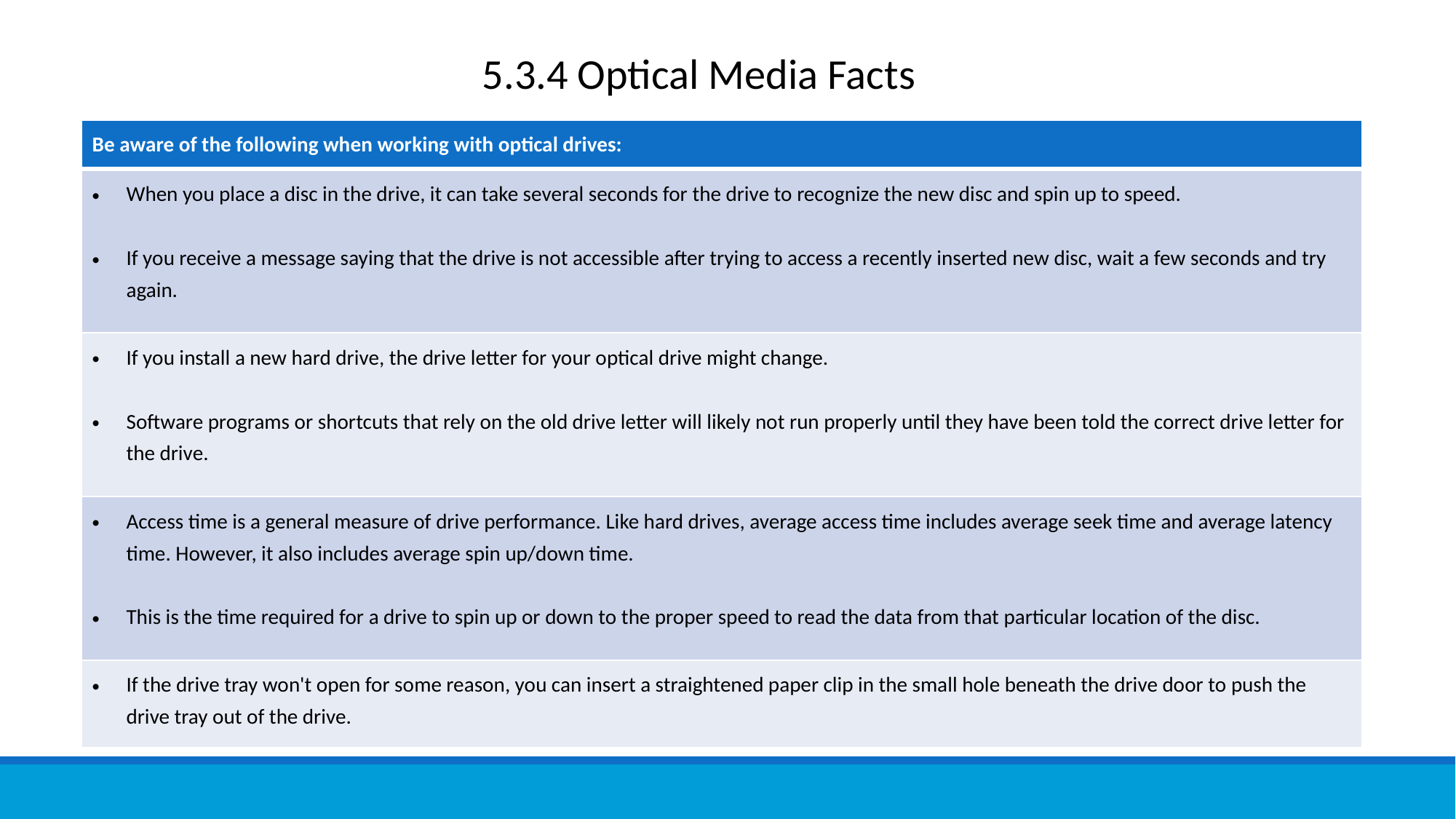

5.3.4 Optical Media Facts
| Be aware of the following when working with optical drives: |
| --- |
| When you place a disc in the drive, it can take several seconds for the drive to recognize the new disc and spin up to speed. If you receive a message saying that the drive is not accessible after trying to access a recently inserted new disc, wait a few seconds and try again. |
| If you install a new hard drive, the drive letter for your optical drive might change. Software programs or shortcuts that rely on the old drive letter will likely not run properly until they have been told the correct drive letter for the drive. |
| Access time is a general measure of drive performance. Like hard drives, average access time includes average seek time and average latency time. However, it also includes average spin up/down time. This is the time required for a drive to spin up or down to the proper speed to read the data from that particular location of the disc. |
| If the drive tray won't open for some reason, you can insert a straightened paper clip in the small hole beneath the drive door to push the drive tray out of the drive. |